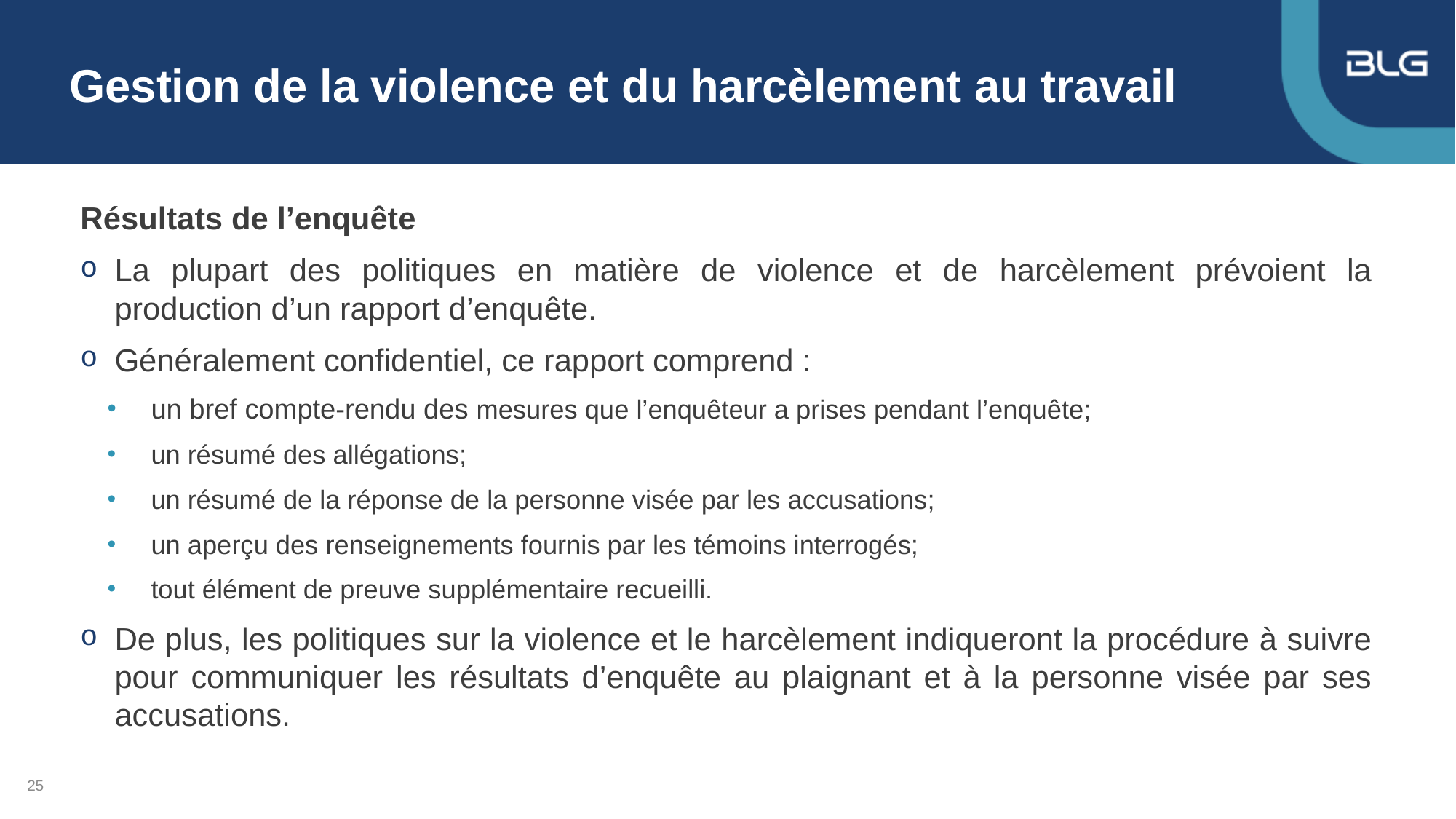

# Gestion de la violence et du harcèlement au travail
Résultats de l’enquête
La plupart des politiques en matière de violence et de harcèlement prévoient la production d’un rapport d’enquête.
Généralement confidentiel, ce rapport comprend :
un bref compte-rendu des mesures que l’enquêteur a prises pendant l’enquête;
un résumé des allégations;
un résumé de la réponse de la personne visée par les accusations;
un aperçu des renseignements fournis par les témoins interrogés;
tout élément de preuve supplémentaire recueilli.
De plus, les politiques sur la violence et le harcèlement indiqueront la procédure à suivre pour communiquer les résultats d’enquête au plaignant et à la personne visée par ses accusations.
25